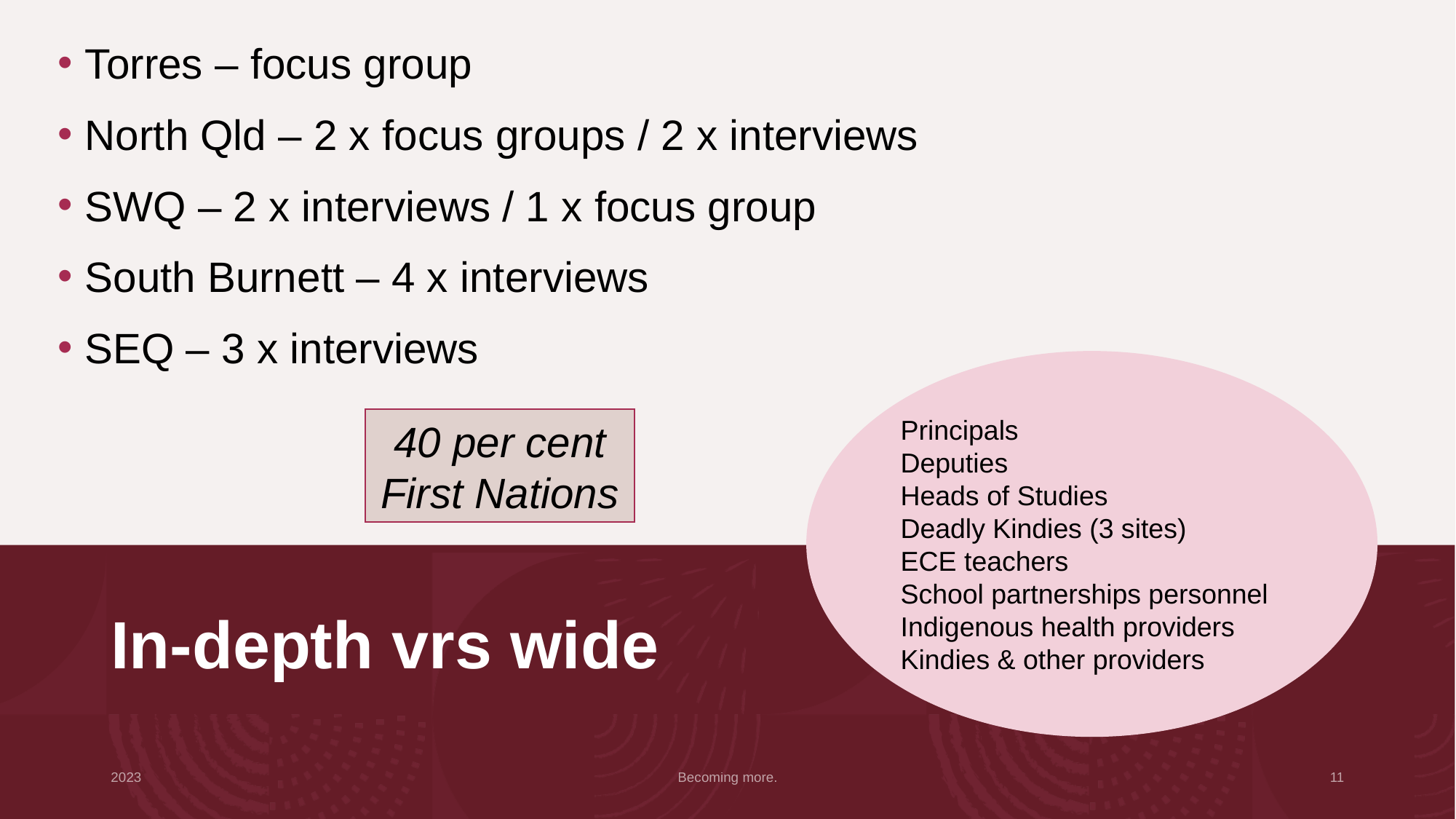

Torres – focus group
North Qld – 2 x focus groups / 2 x interviews
SWQ – 2 x interviews / 1 x focus group
South Burnett – 4 x interviews
SEQ – 3 x interviews

Principals
Deputies
Heads of Studies
Deadly Kindies (3 sites)
ECE teachers
School partnerships personnel
Indigenous health providers
Kindies & other providers
40 per cent First Nations
# In-depth vrs wide
2023
Becoming more.
11